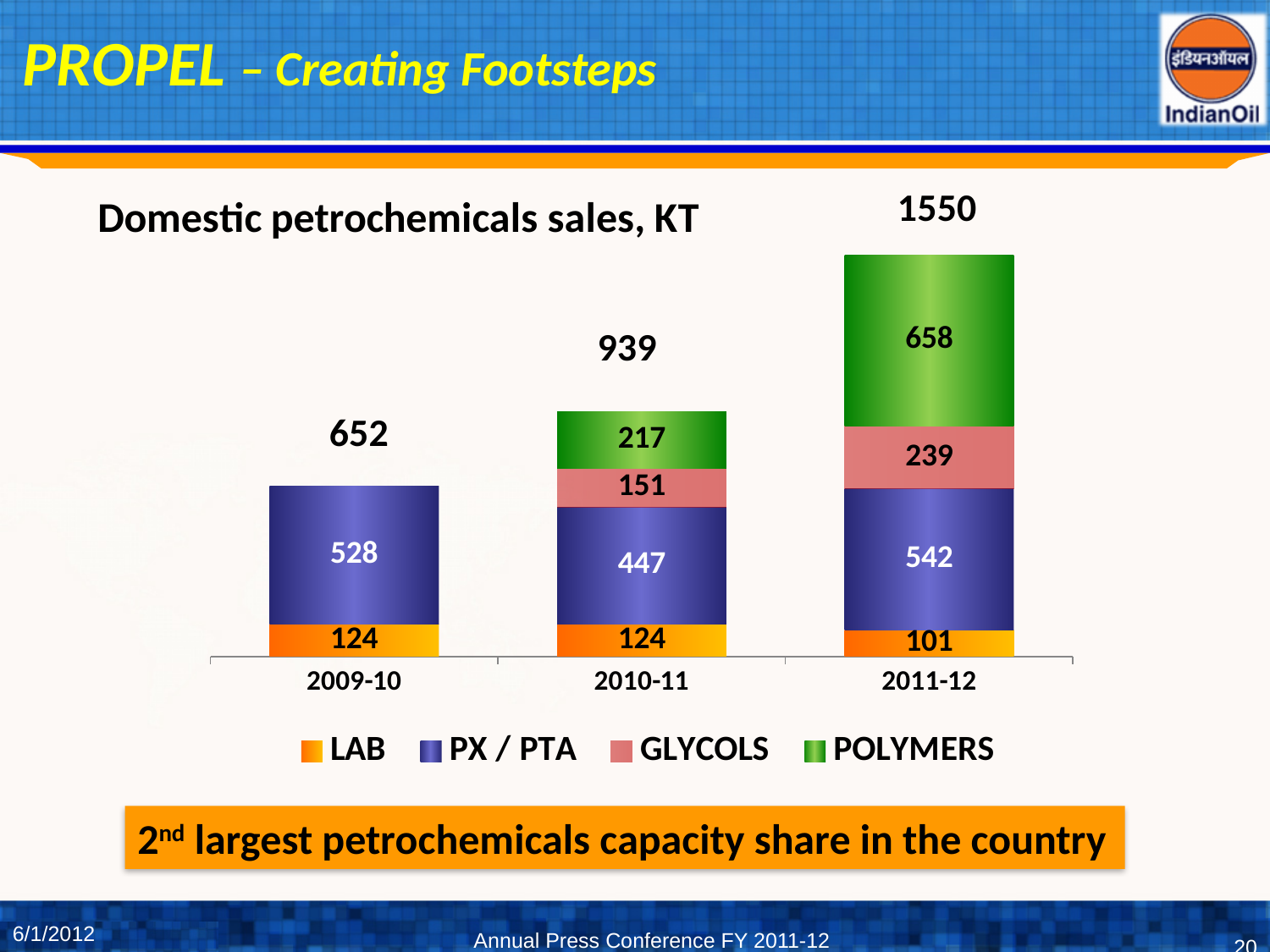

# PROPEL – Creating Footsteps

### Chart: Domestic petrochemicals sales, KT

| Category | LAB | PX / PTA | GLYCOLS | POLYMERS |
|---|---|---|---|---|
| 2009-10 | 124.0 | 528.0 | None | None |
| 2010-11 | 123.9470000000006 | 446.8519999999997 | 151.12300000000002 | 216.636 |
| 2011-12 | 100.65199999999999 | 541.803 | 238.97899999999998 | 657.744 |
2nd largest petrochemicals capacity share in the country
6/1/2012
Annual Press Conference FY 2011-12
20